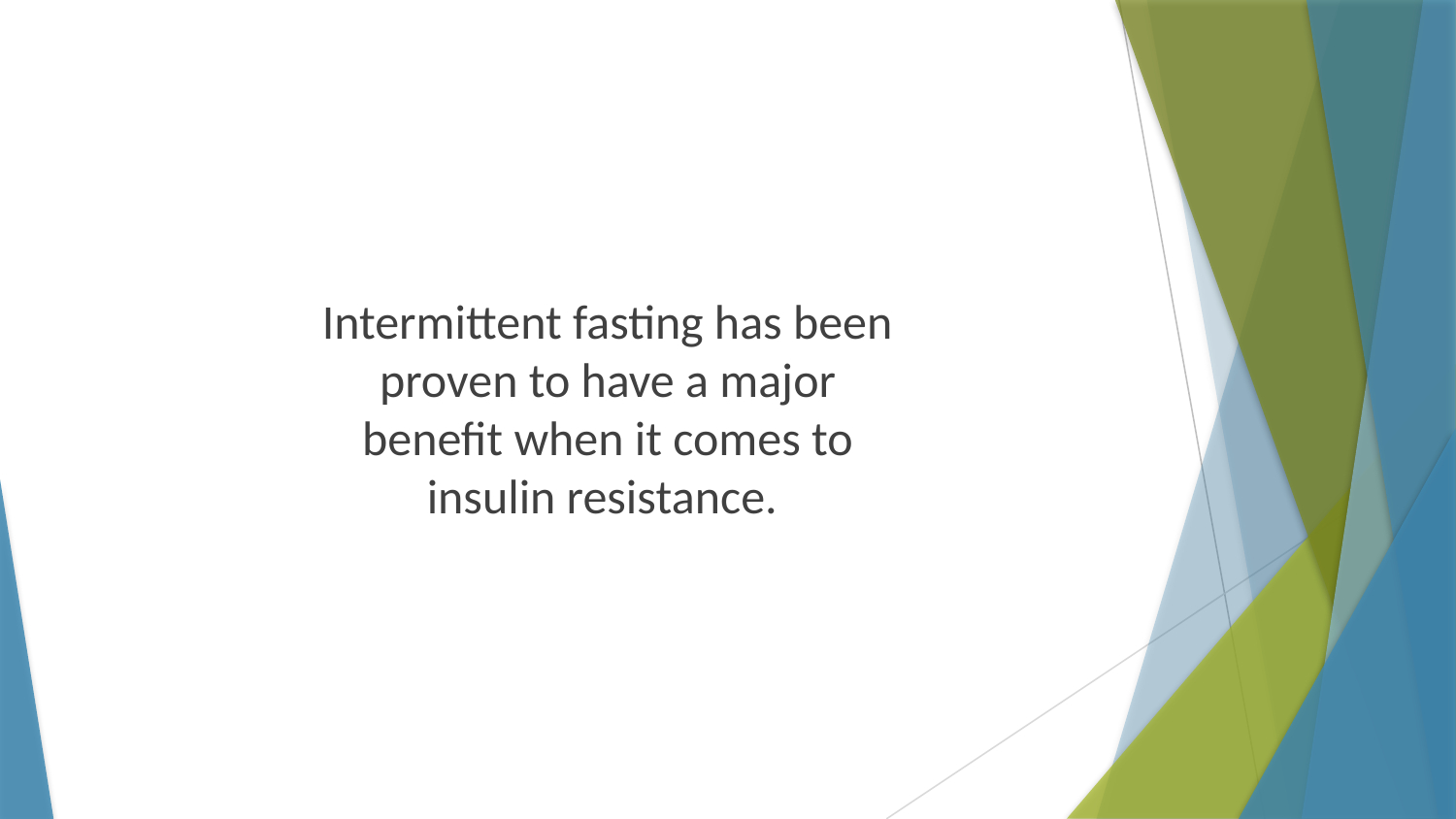

Intermittent fasting has been proven to have a major benefit when it comes to insulin resistance.